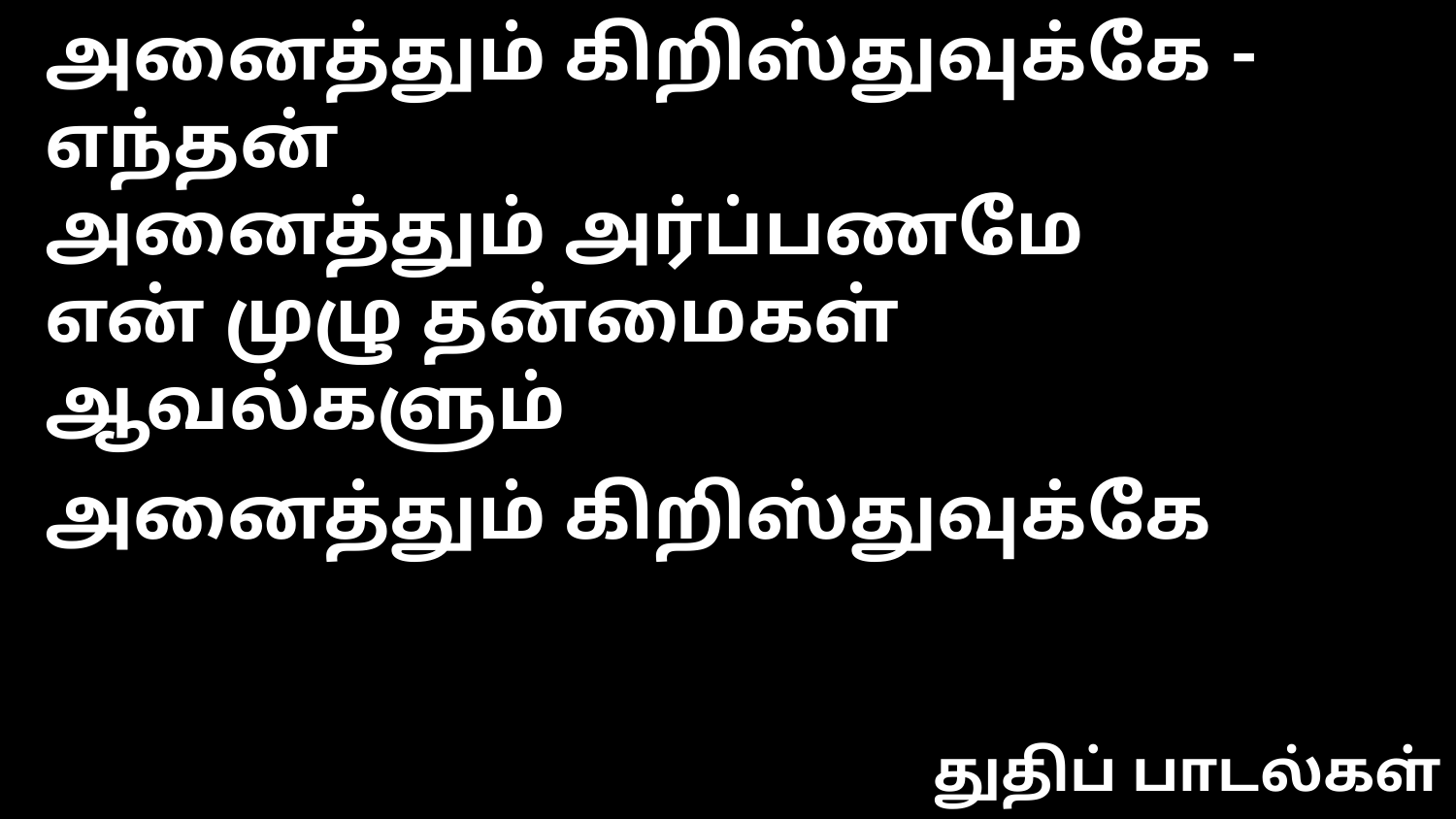

அனைத்தும் கிறிஸ்துவுக்கே - எந்தன்
அனைத்தும் அர்ப்பணமே
என் முழு தன்மைகள் ஆவல்களும்
அனைத்தும் கிறிஸ்துவுக்கே
துதிப் பாடல்கள்